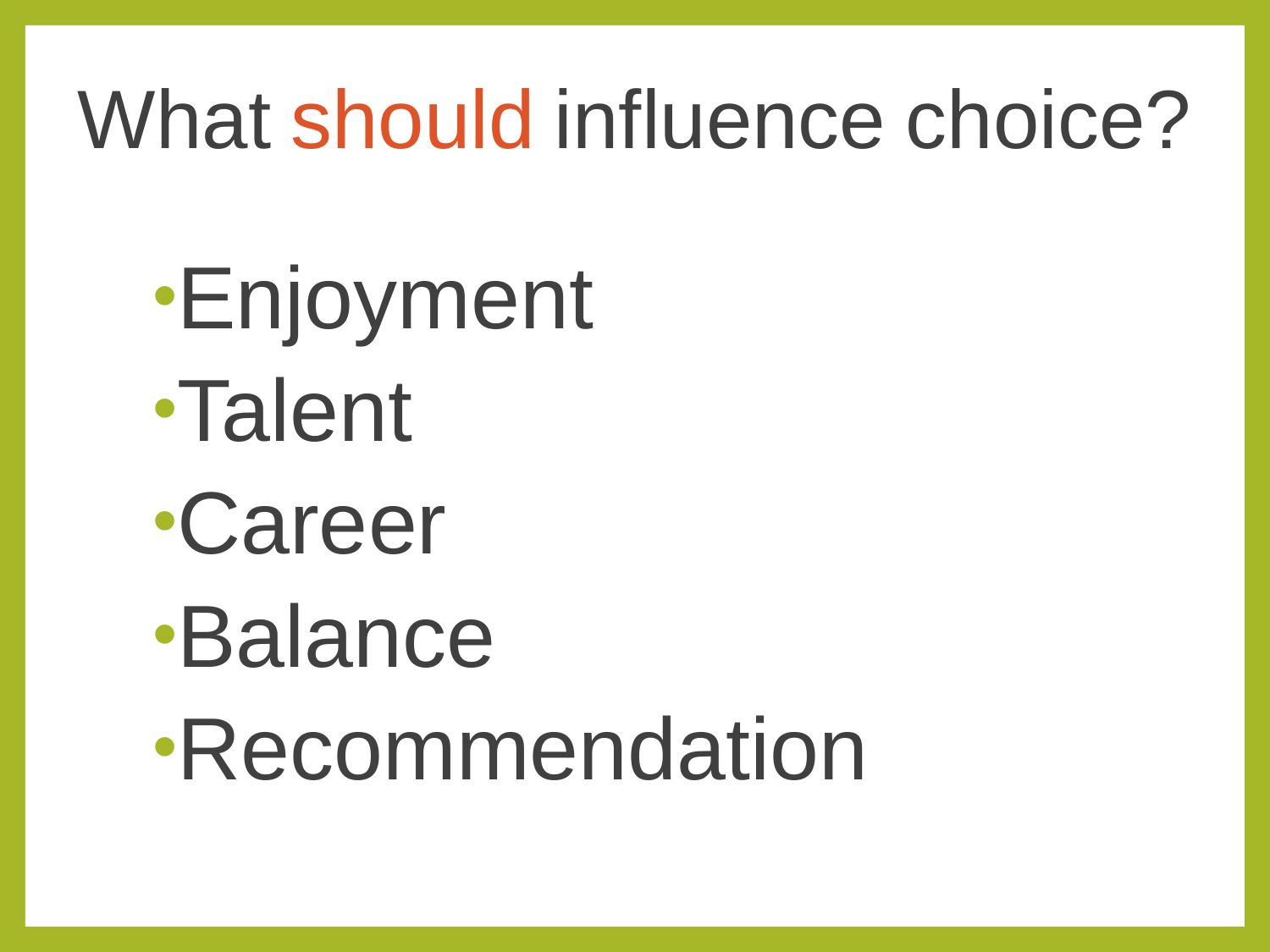

# What should influence choice?
Enjoyment
Talent
Career
Balance
Recommendation